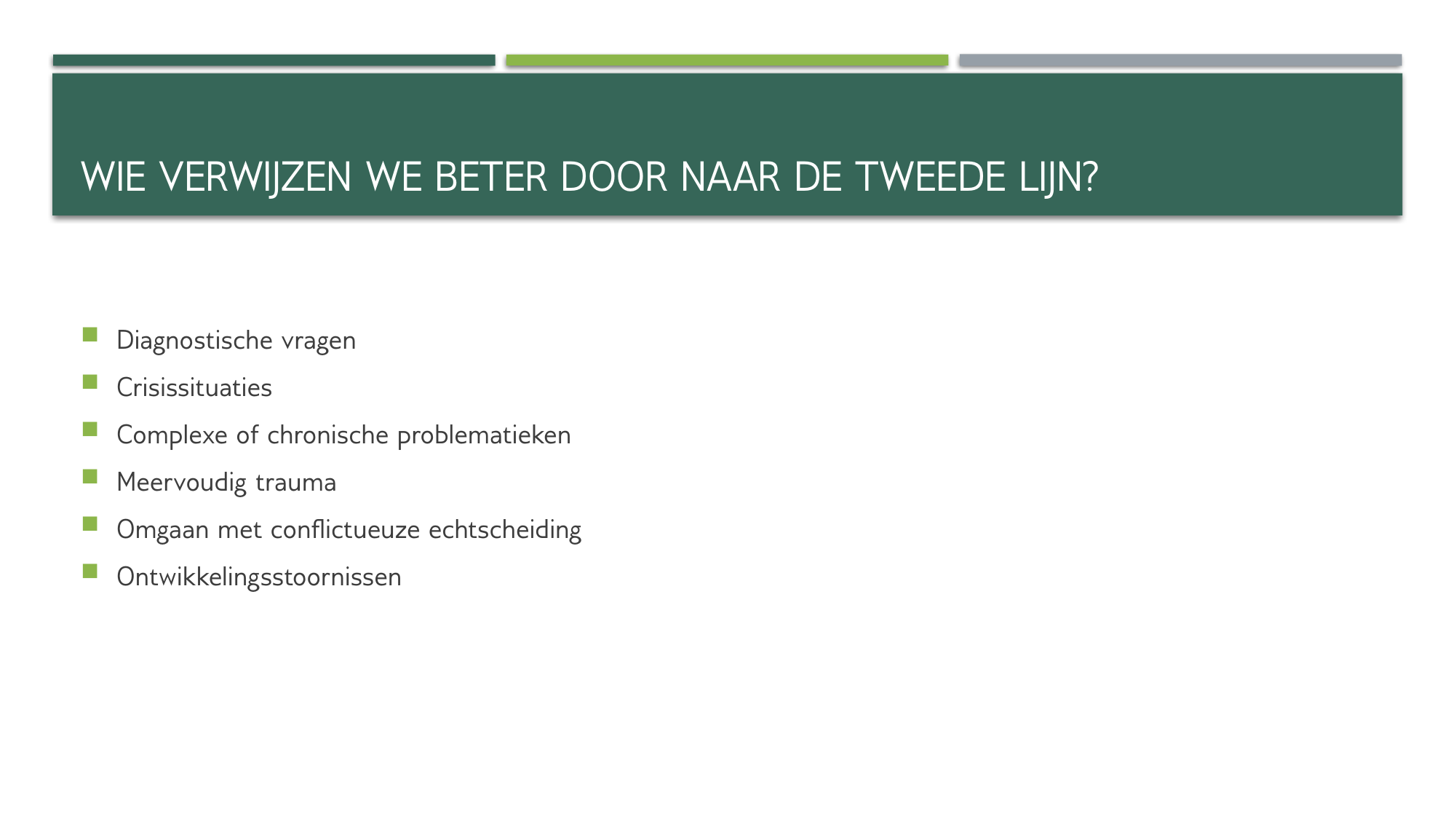

# Wie verwijzen we beter door naar de tweede lijn?
Diagnostische vragen
Crisissituaties
Complexe of chronische problematieken
Meervoudig trauma
Omgaan met conflictueuze echtscheiding
Ontwikkelingsstoornissen